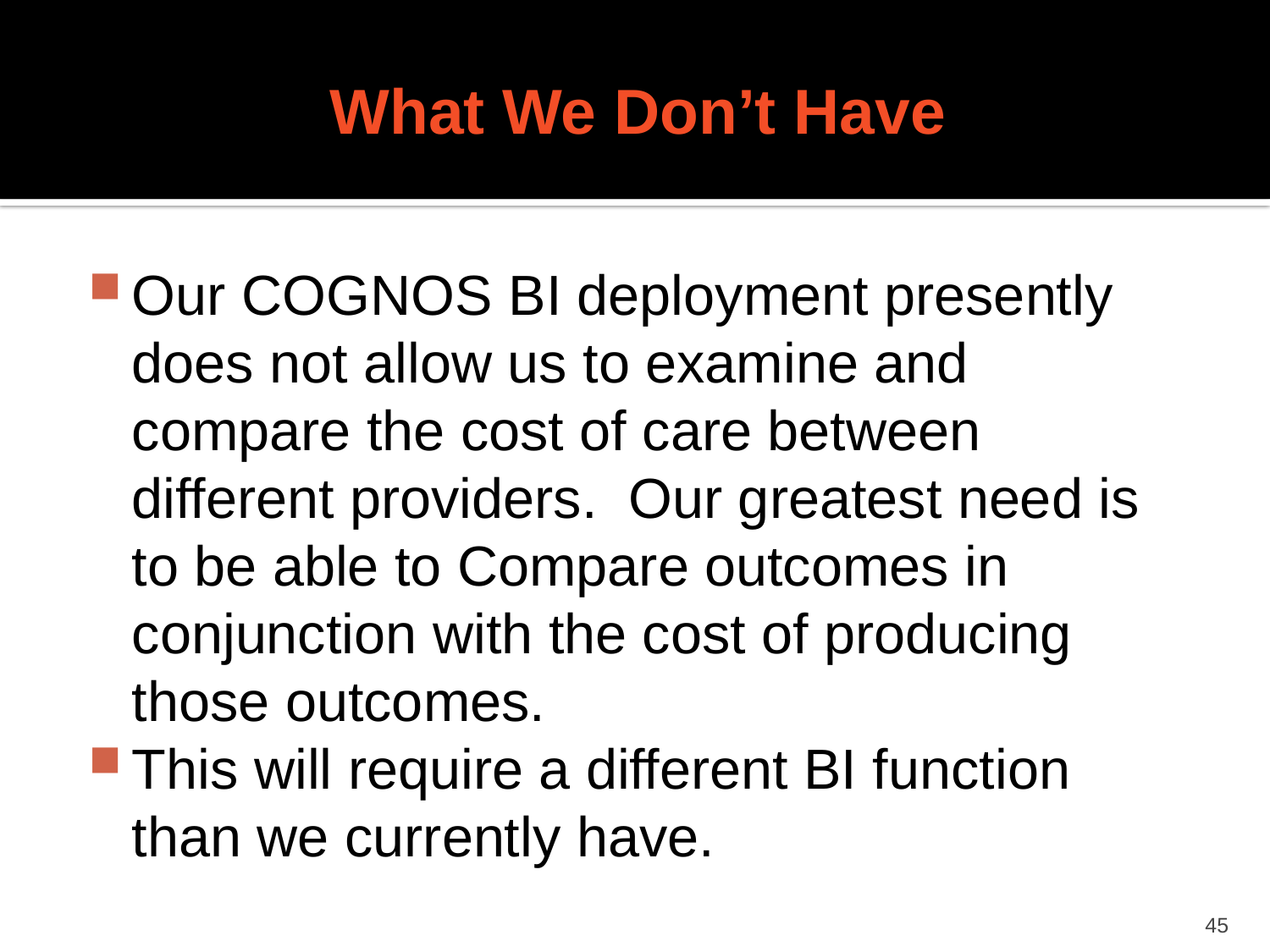

# What We Don’t Have
Our COGNOS BI deployment presently does not allow us to examine and compare the cost of care between different providers.  Our greatest need is to be able to Compare outcomes in conjunction with the cost of producing those outcomes.
This will require a different BI function than we currently have.

45